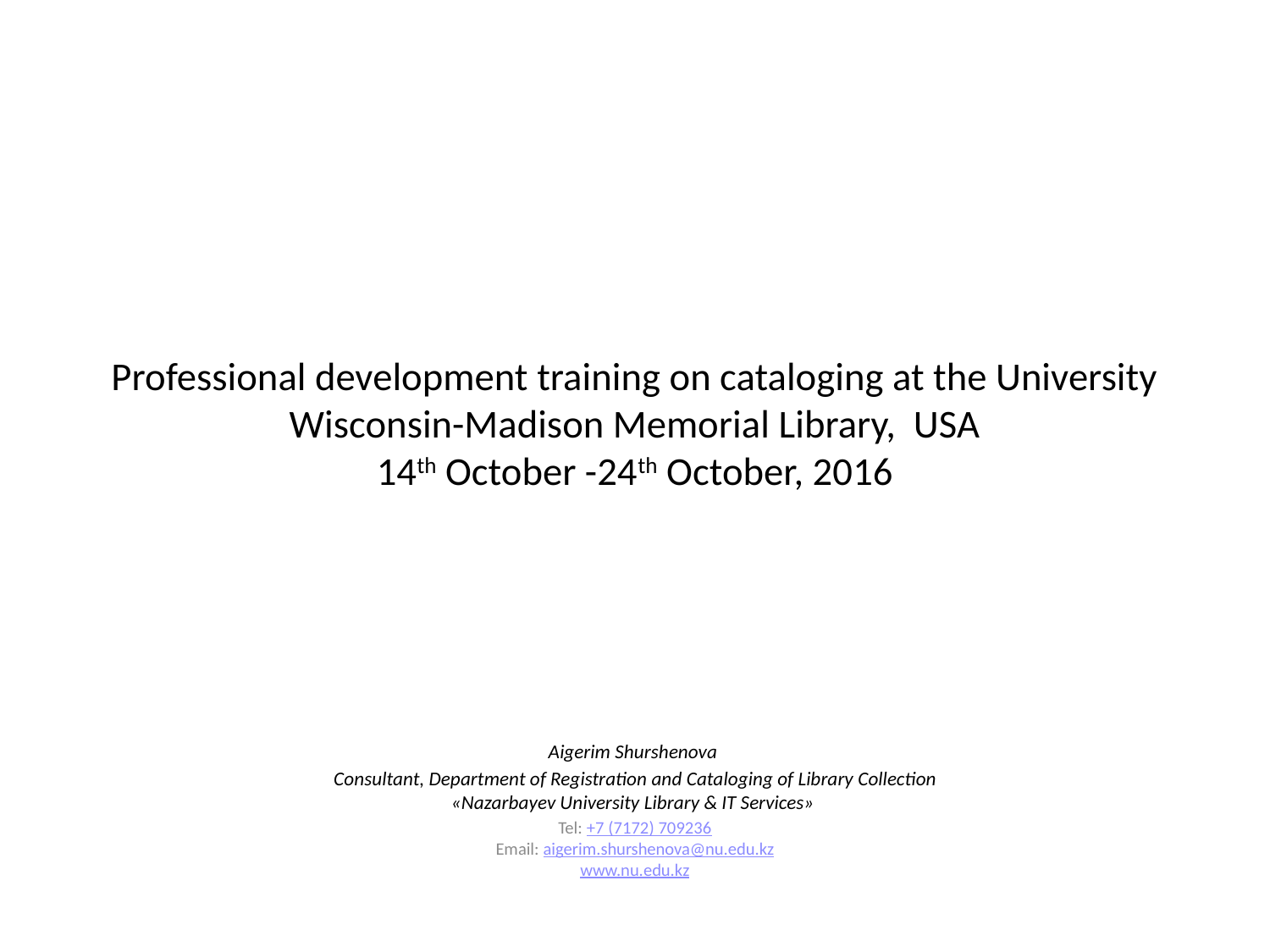

# Professional development training on cataloging at the University Wisconsin-Madison Memorial Library,  USA 14th October -24th October, 2016

Aigerim Shurshenova
Consultant, Department of Registration and Cataloging of Library Collection
«Nazarbayev University Library & IT Services»
Tel: +7 (7172) 709236
Email: aigerim.shurshenova@nu.edu.kz
www.nu.edu.kz